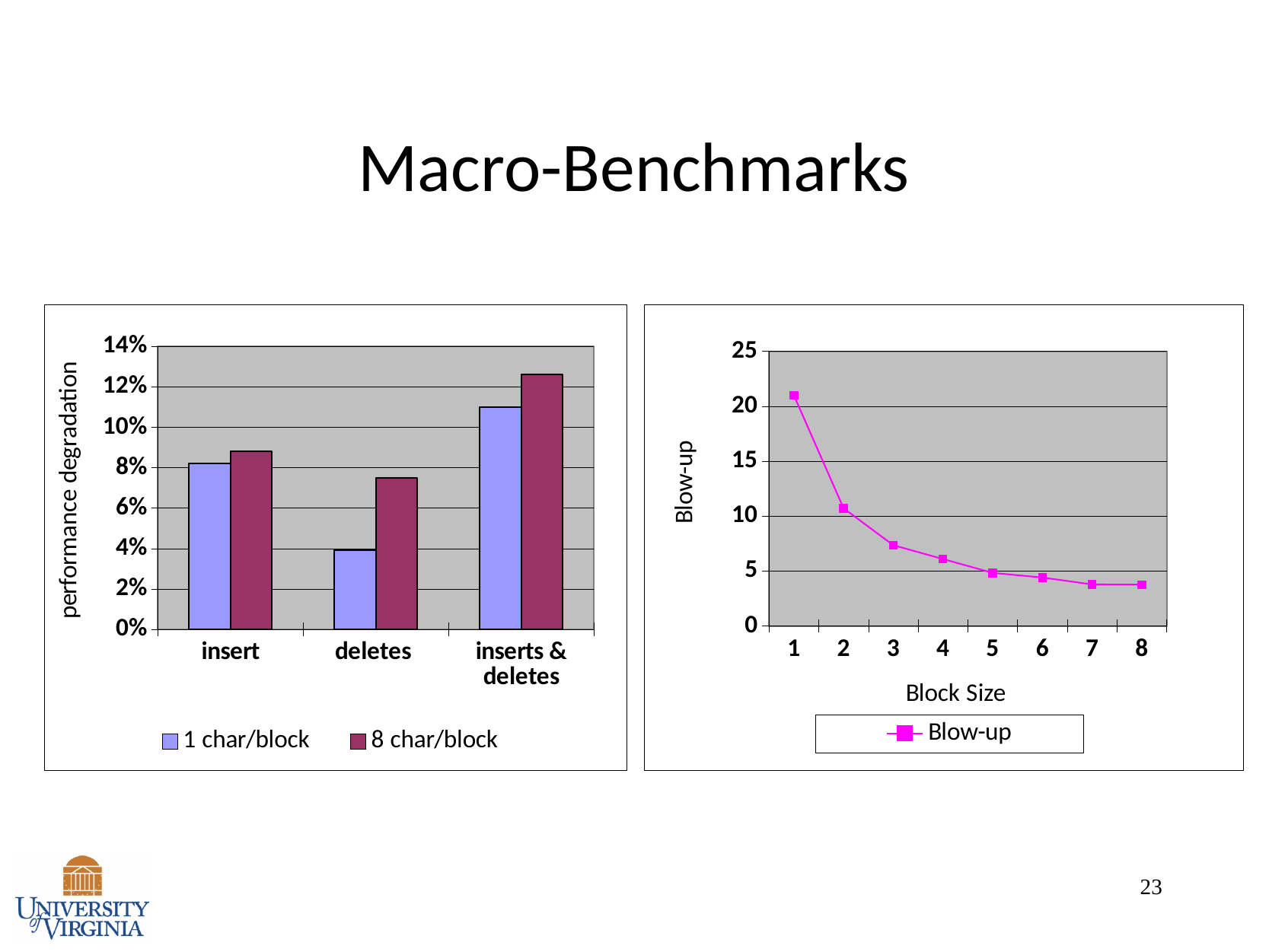

23
# Macro-Benchmarks

### Chart

| Category |  |  |
|---|---|---|
| insert | 0.082 | 0.08800000000000006 |
| deletes  | 0.039000000000000014 | 0.07500000000000001 |
| inserts & deletes | 0.11 | 0.126 |

### Chart

| Category |  |  |
|---|---|---|